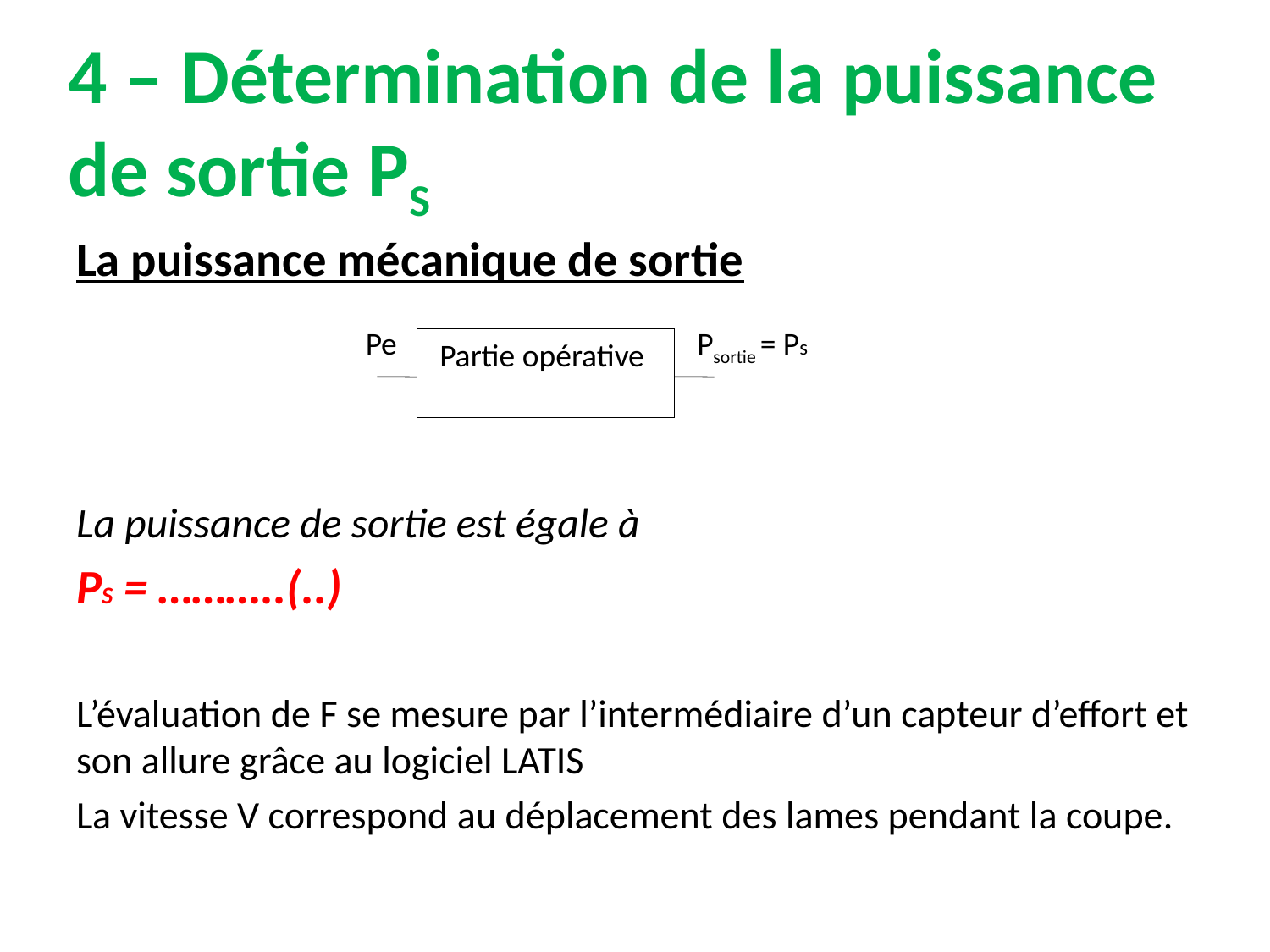

# 4 – Détermination de la puissance de sortie PS
La puissance mécanique de sortie

La puissance de sortie est égale à
PS = ………..(..)

L’évaluation de F se mesure par l’intermédiaire d’un capteur d’effort et son allure grâce au logiciel LATIS
La vitesse V correspond au déplacement des lames pendant la coupe.

                Pe
Psortie = Ps
Partie opérative